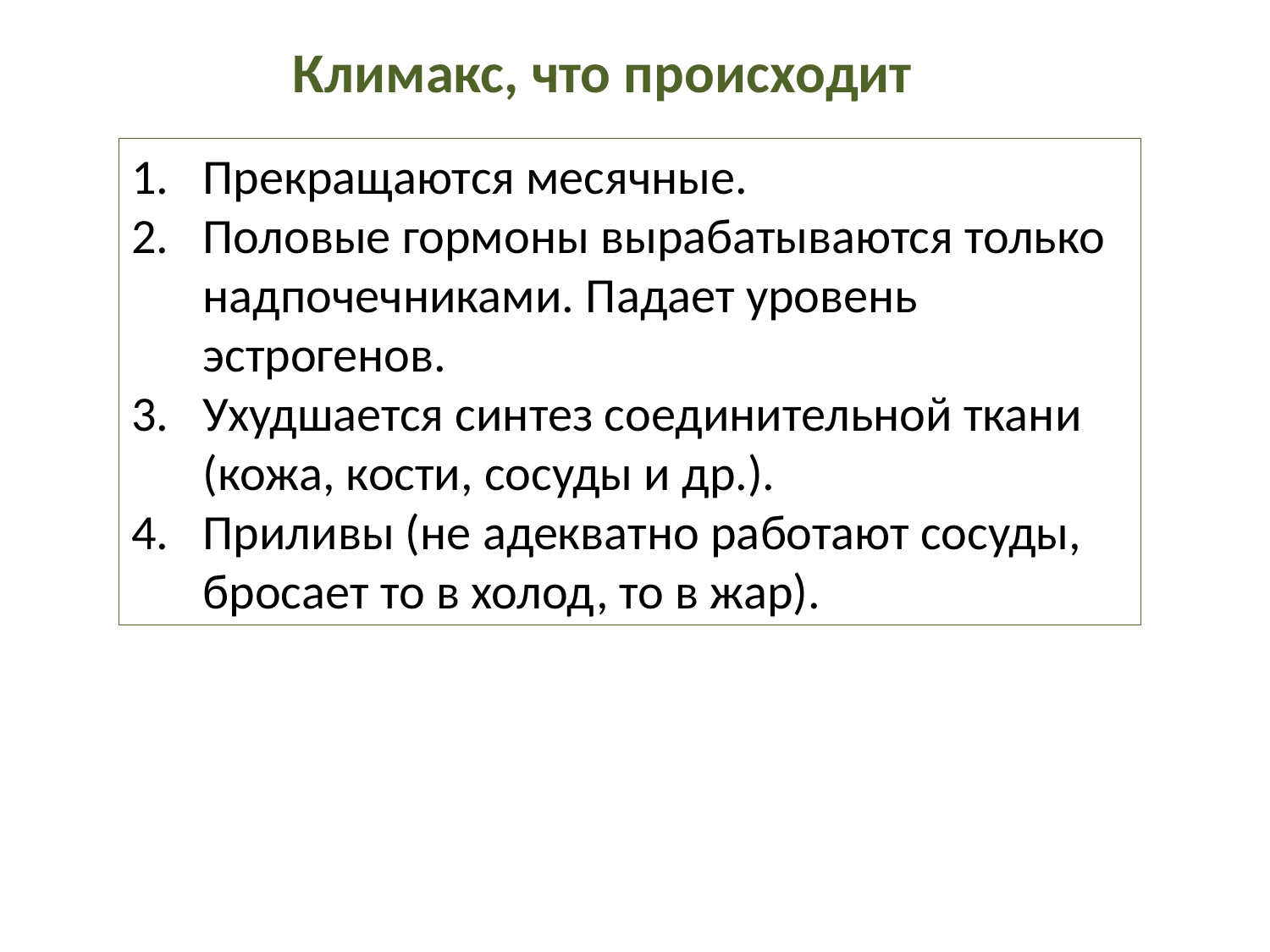

Климакс, что происходит
Прекращаются месячные.
Половые гормоны вырабатываются только надпочечниками. Падает уровень эстрогенов.
Ухудшается синтез соединительной ткани (кожа, кости, сосуды и др.).
Приливы (не адекватно работают сосуды, бросает то в холод, то в жар).